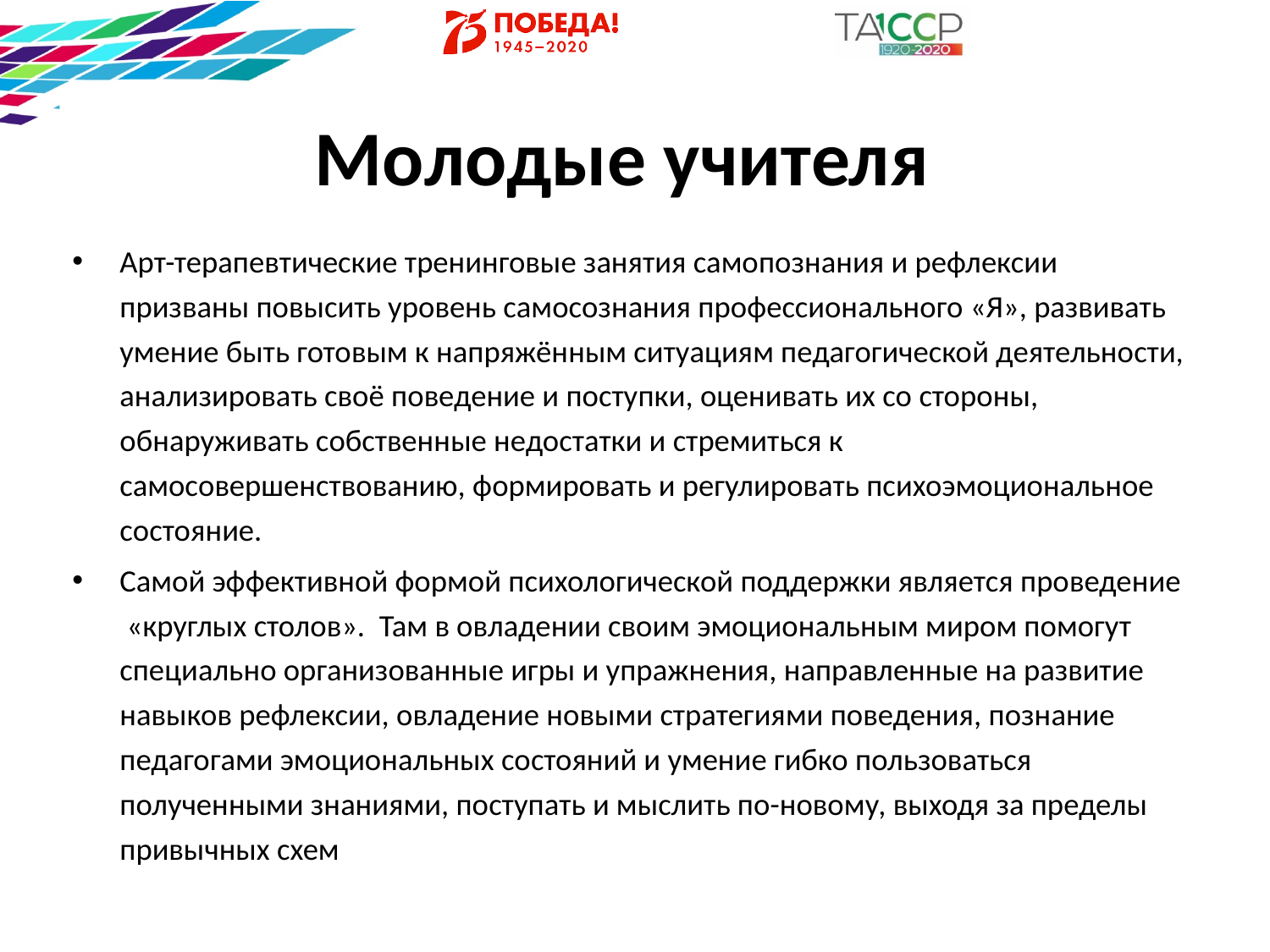

# Молодые учителя
Арт-терапевтические тренинговые занятия самопознания и рефлексии призваны повысить уровень самосознания профессионального «Я», развивать умение быть готовым к напряжённым ситуациям педагогической деятельности, анализировать своё поведение и поступки, оценивать их со стороны, обнаруживать собственные недостатки и стремиться к самосовершенствованию, формировать и регулировать психоэмоциональное состояние.
Самой эффективной формой психологической поддержки является проведение   «круглых столов».  Там в овладении своим эмоциональным миром помогут специально организованные игры и упражнения, направленные на развитие навыков рефлексии, овладение новыми стратегиями поведения, познание педагогами эмоциональных состояний и умение гибко пользоваться полученными знаниями, поступать и мыслить по-новому, выходя за пределы привычных схем